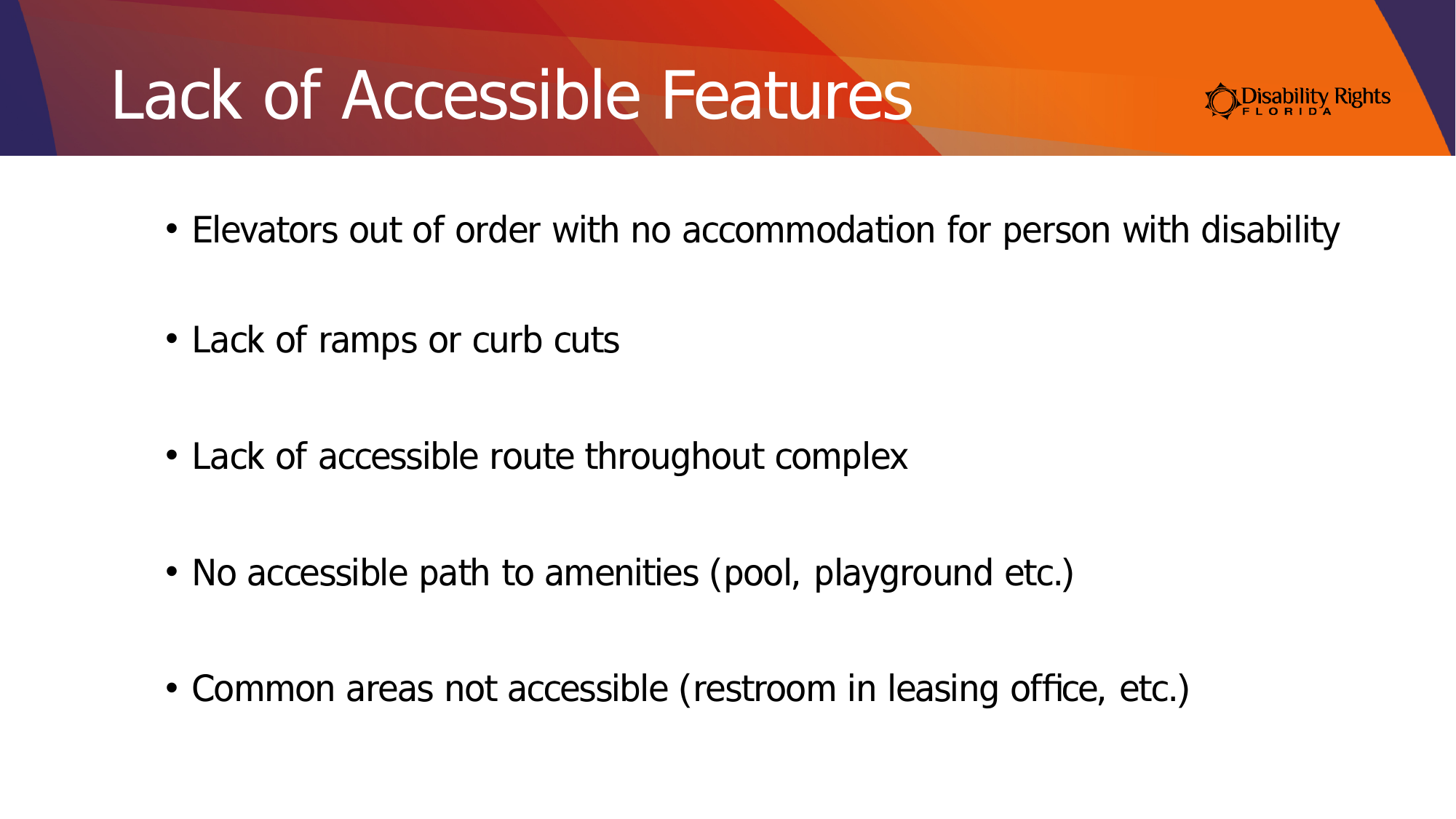

# Lack of Accessible Features
Elevators out of order with no accommodation for person with disability

Lack of ramps or curb cuts

Lack of accessible route throughout complex

No accessible path to amenities (pool, playground etc.)

Common areas not accessible (restroom in leasing office, etc.)